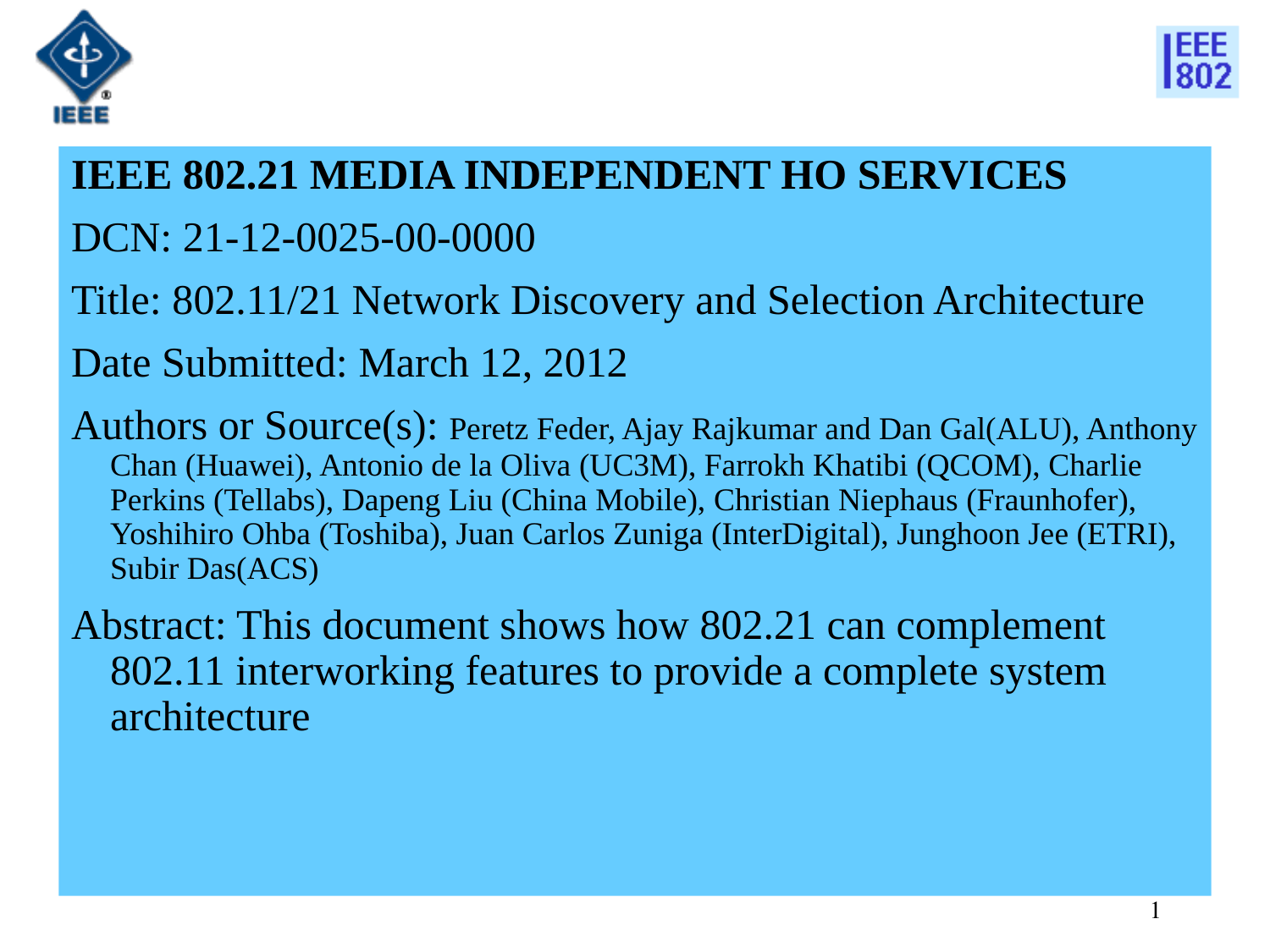

IEEE 802.21 MEDIA INDEPENDENT HO SERVICES
DCN: 21-12-0025-00-0000
Title: 802.11/21 Network Discovery and Selection Architecture
Date Submitted: March 12, 2012
Authors or Source(s): Peretz Feder, Ajay Rajkumar and Dan Gal(ALU), Anthony Chan (Huawei), Antonio de la Oliva (UC3M), Farrokh Khatibi (QCOM), Charlie Perkins (Tellabs), Dapeng Liu (China Mobile), Christian Niephaus (Fraunhofer), Yoshihiro Ohba (Toshiba), Juan Carlos Zuniga (InterDigital), Junghoon Jee (ETRI), Subir Das(ACS)
Abstract: This document shows how 802.21 can complement 802.11 interworking features to provide a complete system architecture
1